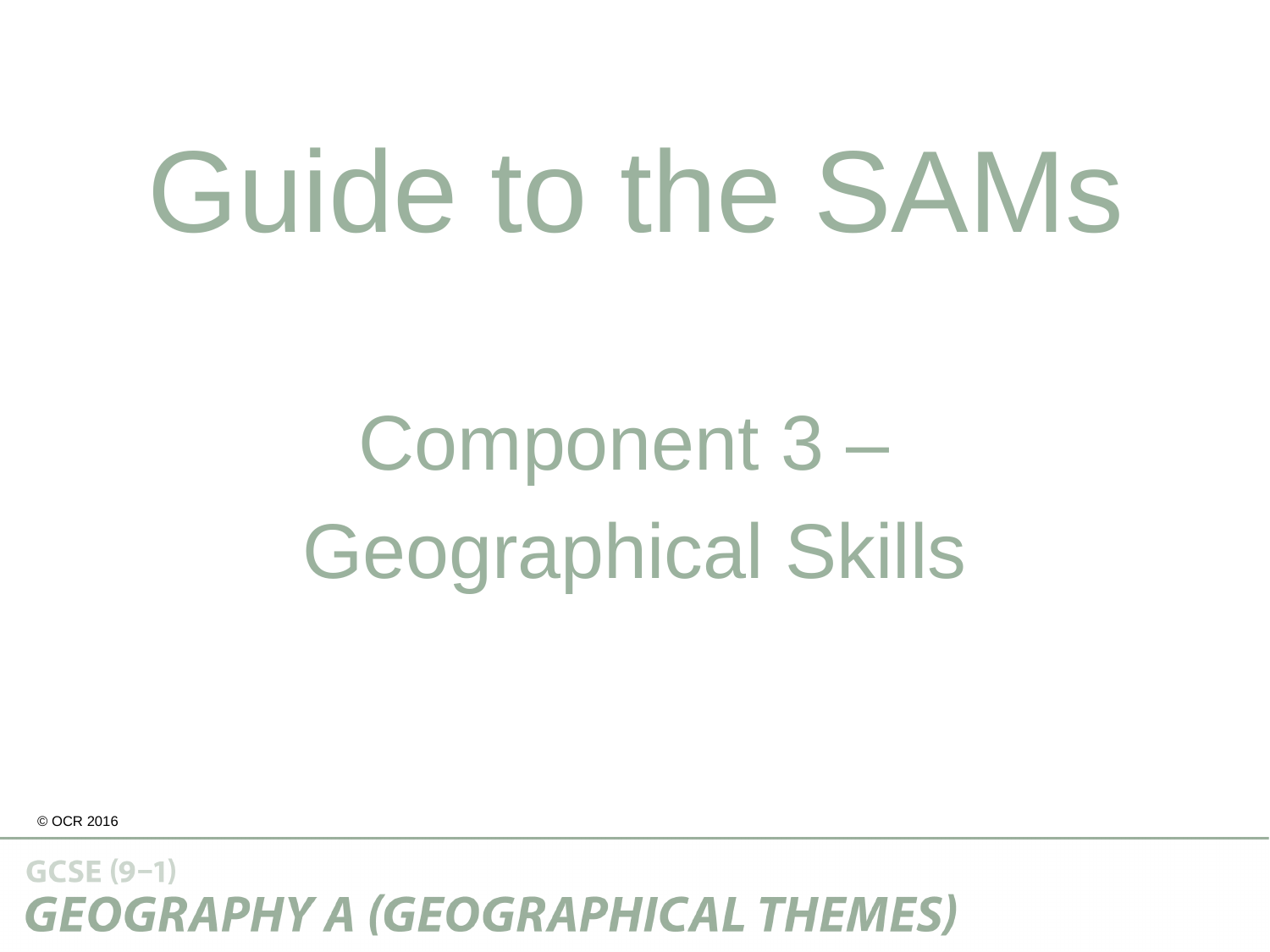

# Guide to the SAMs
Component 3 –
Geographical Skills